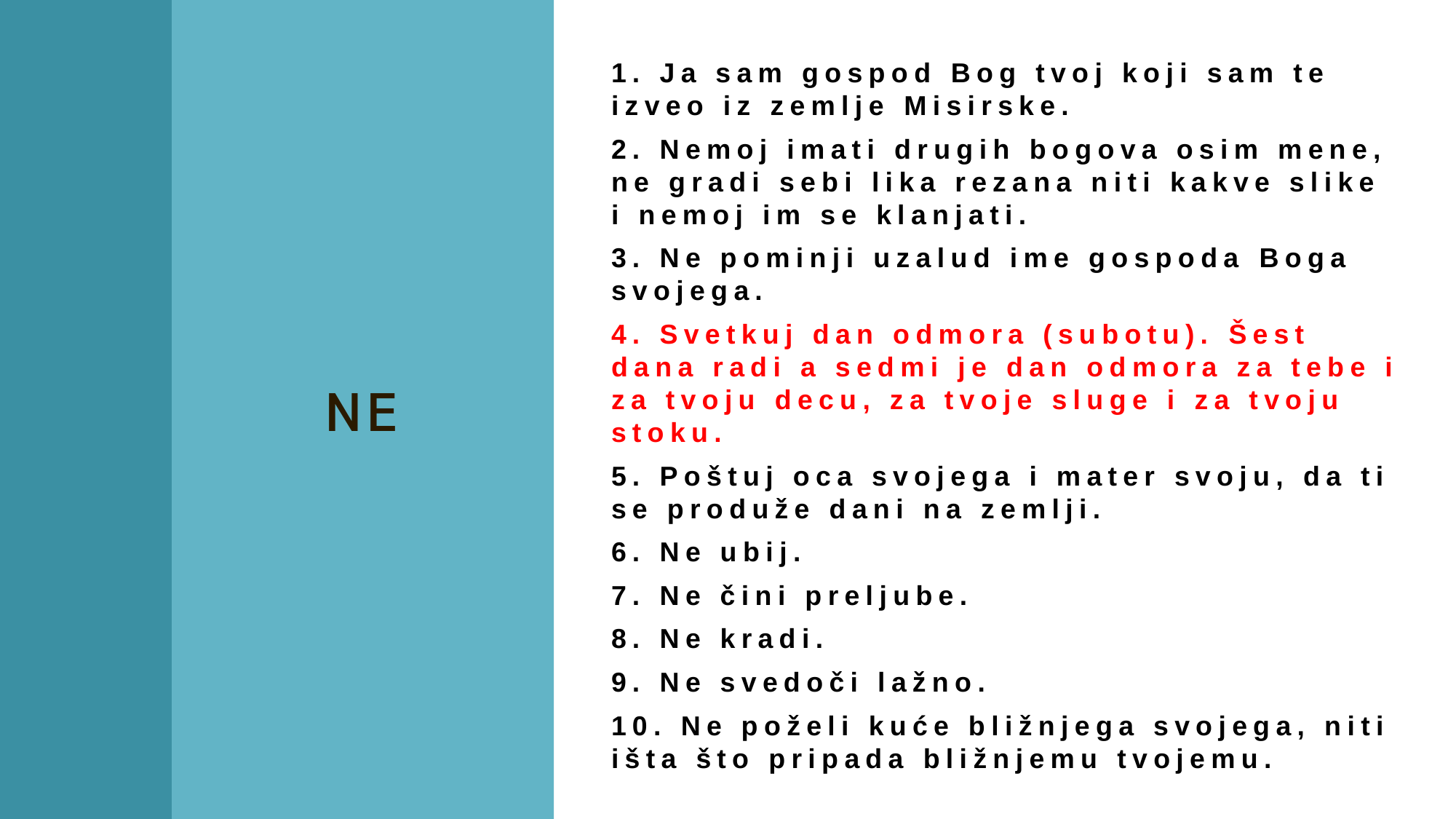

1. Ja sam gospod Bog tvoj koji sam te izveo iz zemlje Misirske.
2. Nemoj imati drugih bogova osim mene, ne gradi sebi lika rezana niti kakve slike i nemoj im se klanjati.
3. Ne pominji uzalud ime gospoda Boga svojega.
4. Svetkuj dan odmora (subotu). Šest dana radi a sedmi je dan odmora za tebe i za tvoju decu, za tvoje sluge i za tvoju stoku.
5. Poštuj oca svojega i mater svoju, da ti se produže dani na zemlji.
6. Ne ubij.
7. Ne čini preljube.
8. Ne kradi.
9. Ne svedoči lažno.
10. Ne poželi kuće bližnjega svojega, niti išta što pripada bližnjemu tvojemu.
NE